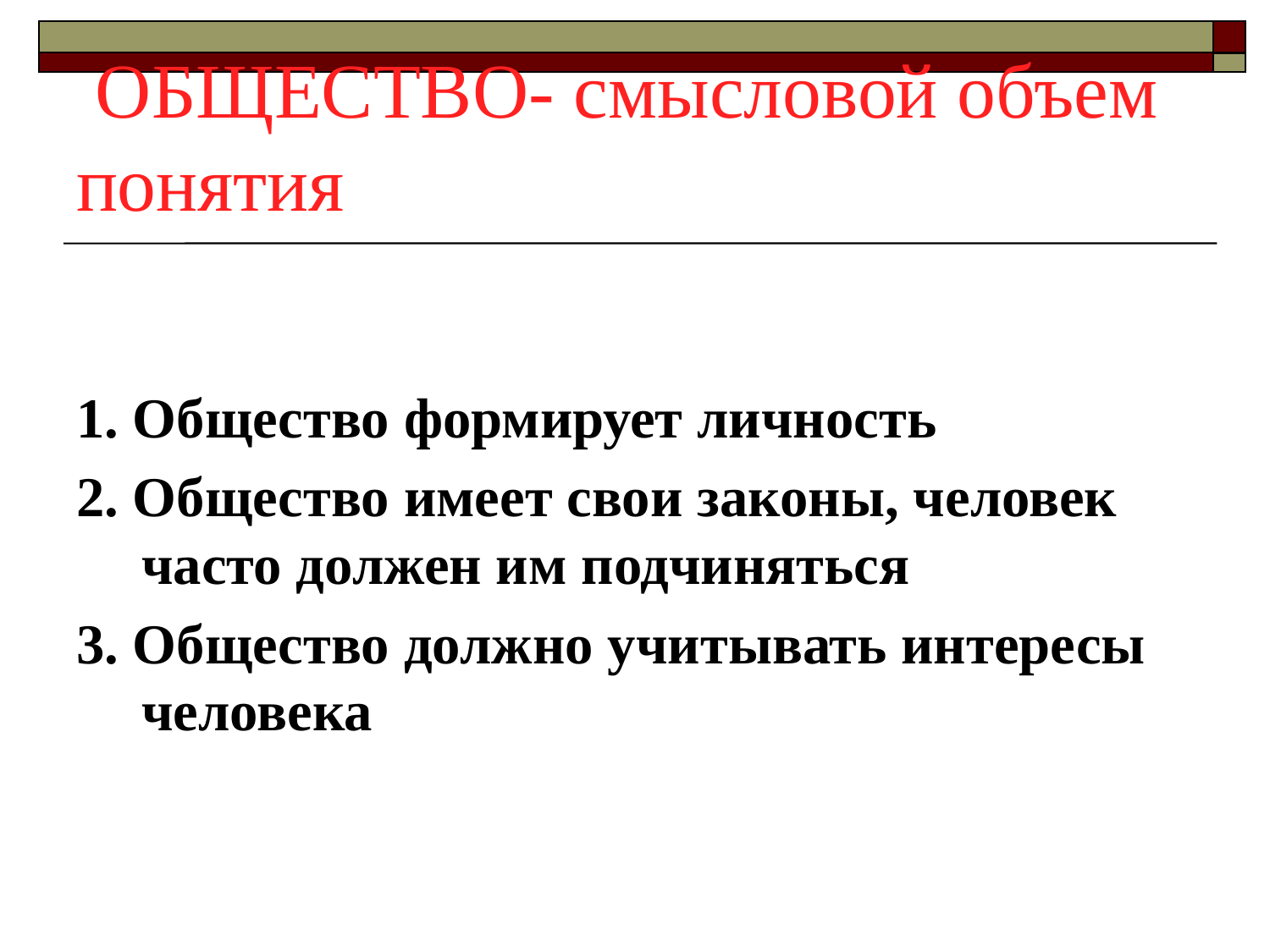

# ОБЩЕСТВО- смысловой объем понятия

1. Общество формирует личность
2. Общество имеет свои законы, человек часто должен им подчиняться
3. Общество должно учитывать интересы человека